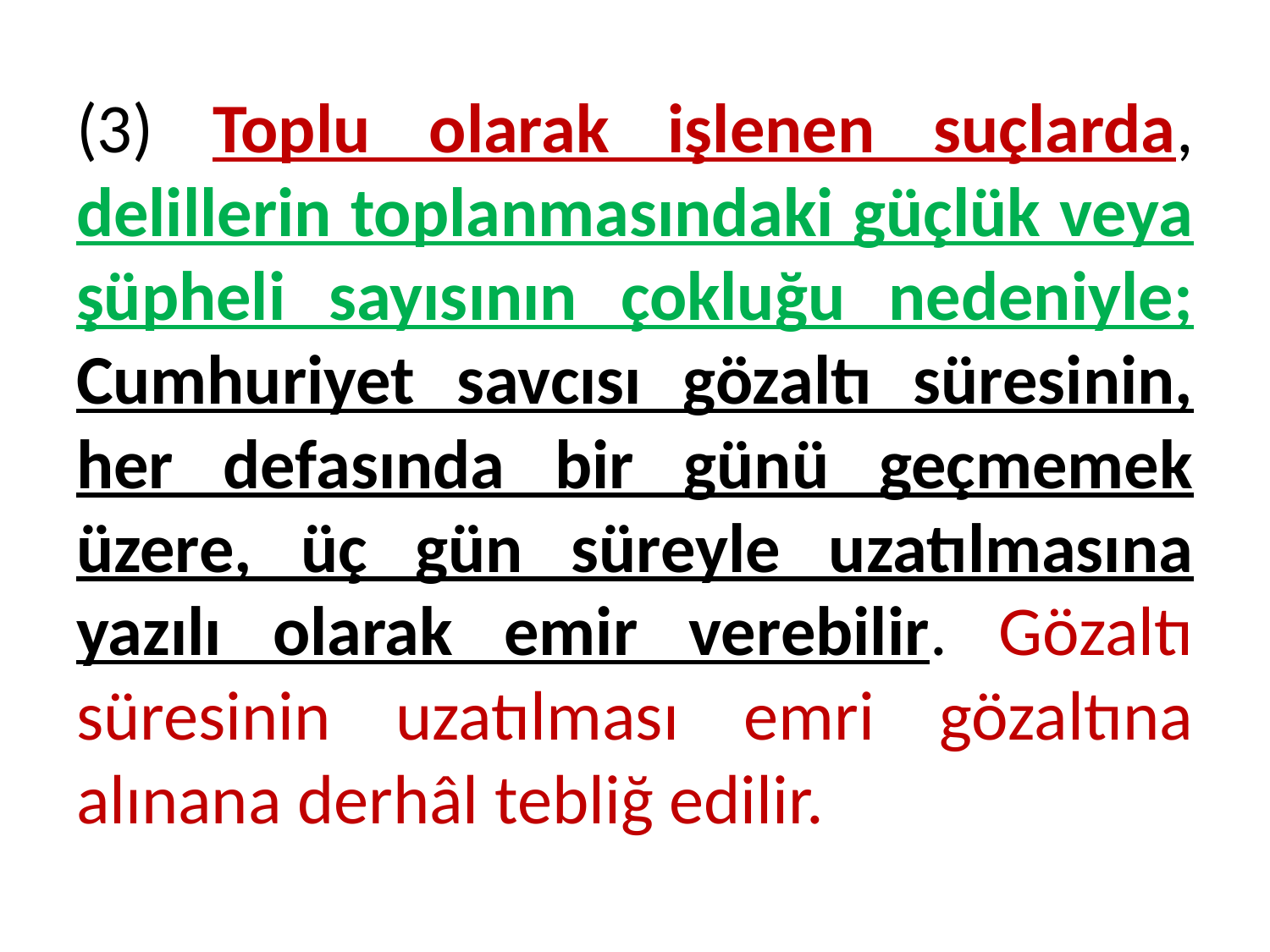

# (3) Toplu olarak işlenen suçlarda, delillerin toplanmasındaki güçlük veya şüpheli sayısının çokluğu nedeniyle; Cumhuriyet savcısı gözaltı süresinin, her defasında bir günü geçmemek üzere, üç gün süreyle uzatılmasına yazılı olarak emir verebilir. Gözaltı süresinin uzatılması emri gözaltına alınana derhâl tebliğ edilir.